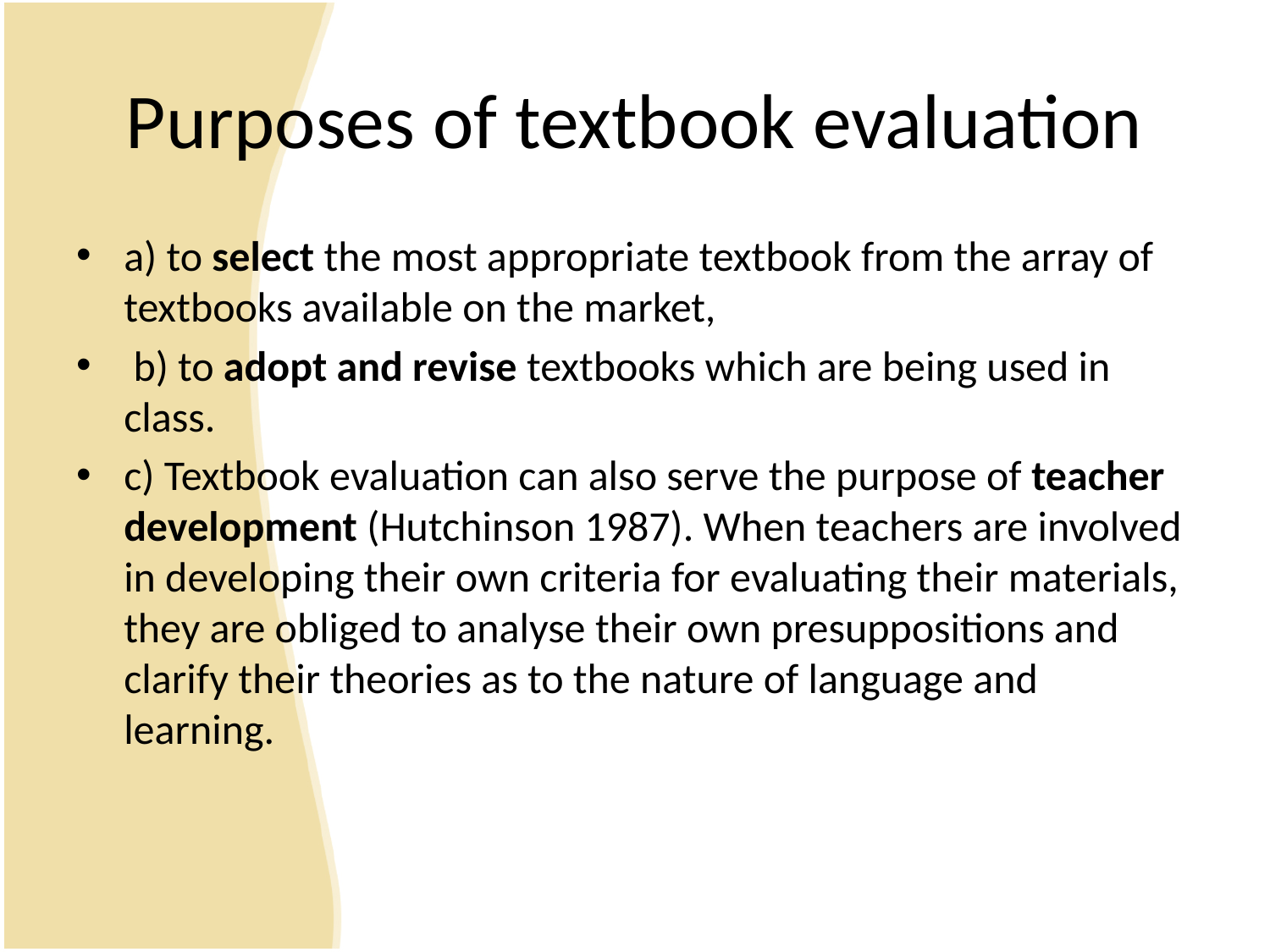

# Purposes of textbook evaluation
a) to select the most appropriate textbook from the array of textbooks available on the market,
 b) to adopt and revise textbooks which are being used in class.
c) Textbook evaluation can also serve the purpose of teacher development (Hutchinson 1987). When teachers are involved in developing their own criteria for evaluating their materials, they are obliged to analyse their own presuppositions and clarify their theories as to the nature of language and learning.